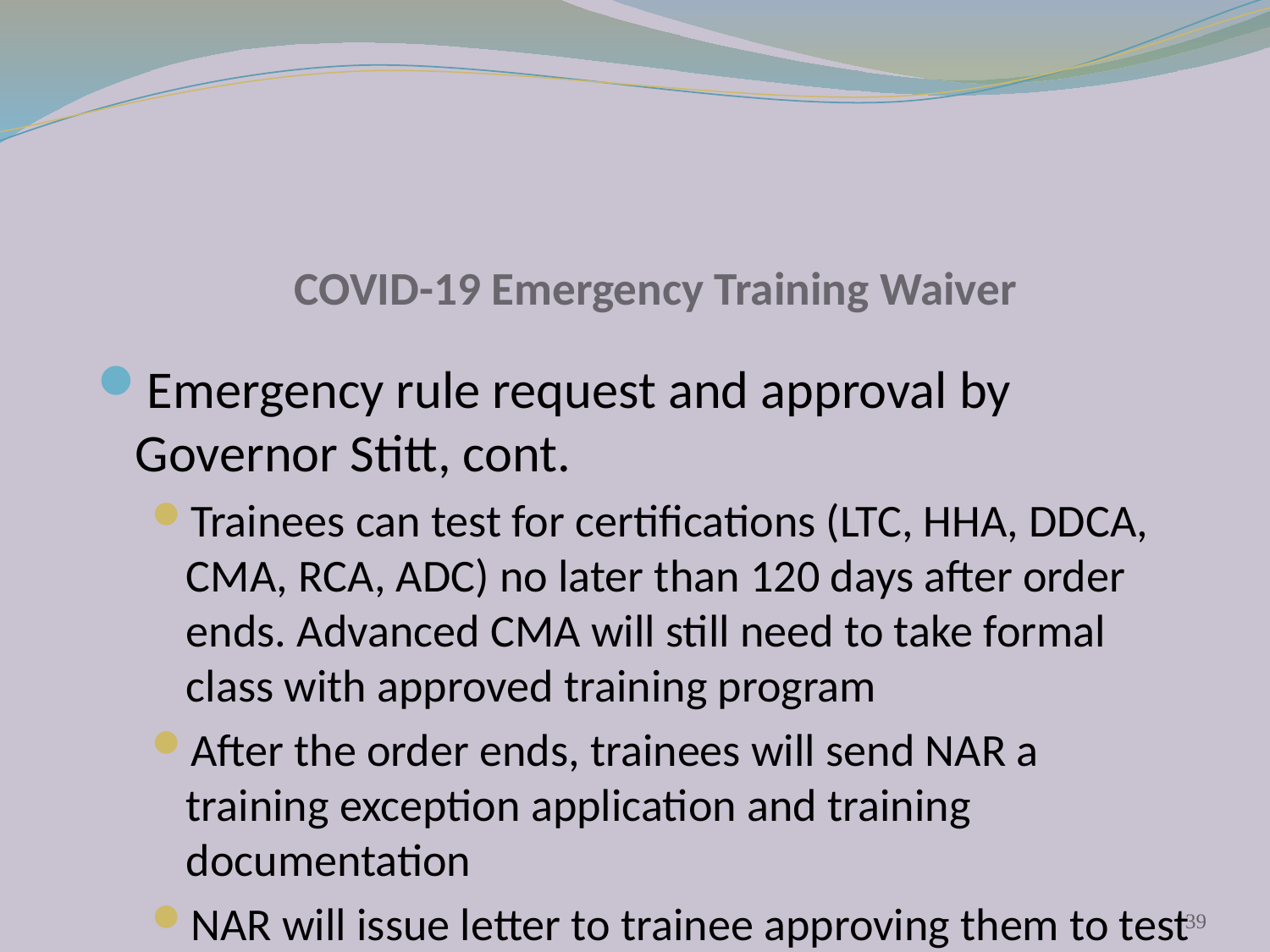

# COVID-19 Emergency Training Waiver
Emergency rule request and approval by Governor Stitt, cont.
Trainees can test for certifications (LTC, HHA, DDCA, CMA, RCA, ADC) no later than 120 days after order ends. Advanced CMA will still need to take formal class with approved training program
After the order ends, trainees will send NAR a training exception application and training documentation
NAR will issue letter to trainee approving them to test

39